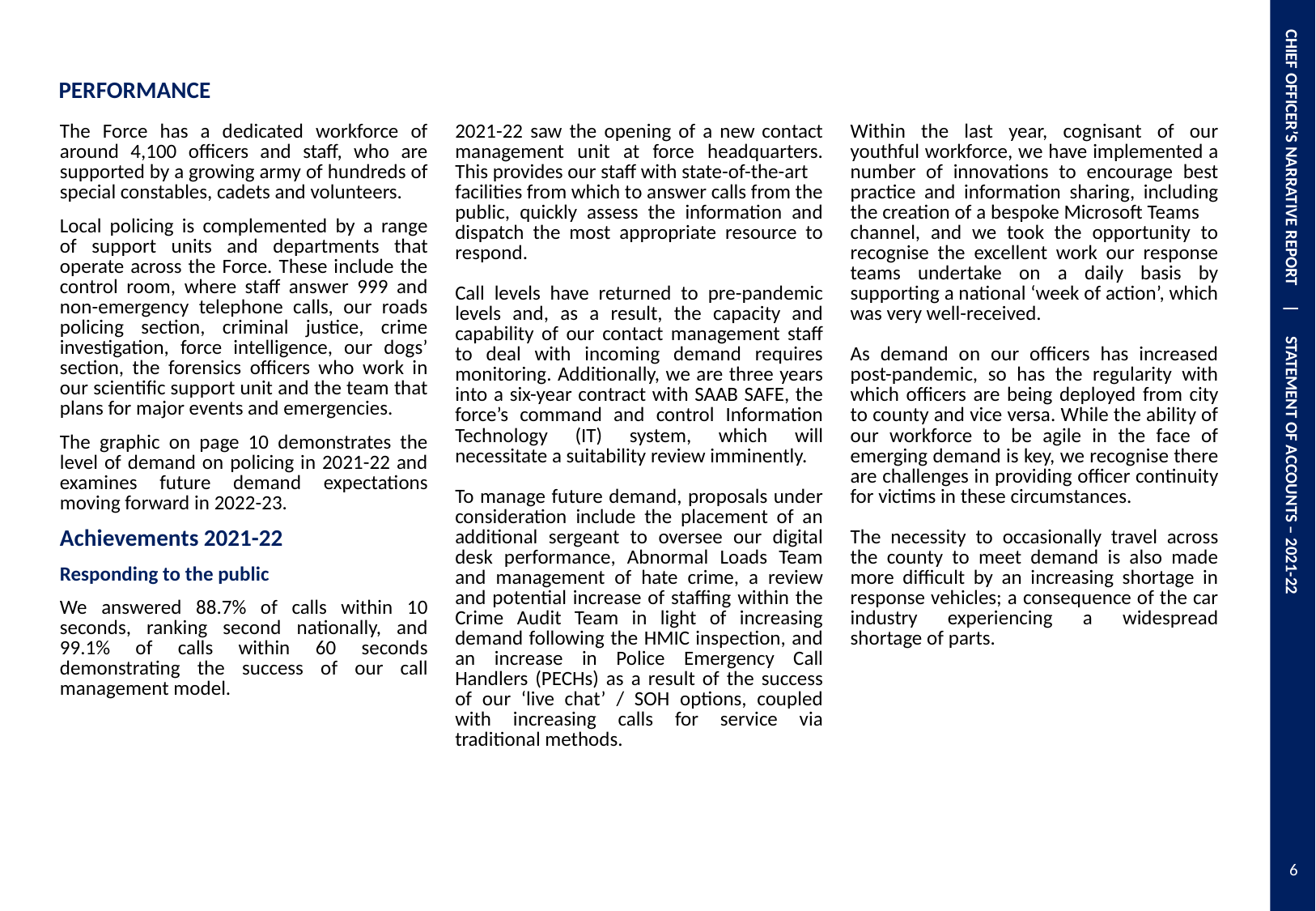

CHIEF OFFICER’S NARRATIVE REPORT     |      STATEMENT OF ACCOUNTS – 2021-22
|  |  |  |
| --- | --- | --- |
| PERFORMANCE |  |  |
| The Force has a dedicated workforce of around 4,100 officers and staff, who are supported by a growing army of hundreds of special constables, cadets and volunteers. Local policing is complemented by a range of support units and departments that operate across the Force. These include the control room, where staff answer 999 and non-emergency telephone calls, our roads policing section, criminal justice, crime investigation, force intelligence, our dogs’ section, the forensics officers who work in our scientific support unit and the team that plans for major events and emergencies. The graphic on page 10 demonstrates the level of demand on policing in 2021-22 and examines future demand expectations moving forward in 2022-23. Achievements 2021-22 Responding to the public We answered 88.7% of calls within 10 seconds, ranking second nationally, and 99.1% of calls within 60 seconds demonstrating the success of our call management model. | 2021-22 saw the opening of a new contact management unit at force headquarters. This provides our staff with state-of-the-art facilities from which to answer calls from the public, quickly assess the information and dispatch the most appropriate resource to respond. Call levels have returned to pre-pandemic levels and, as a result, the capacity and capability of our contact management staff to deal with incoming demand requires monitoring. Additionally, we are three years into a six-year contract with SAAB SAFE, the force’s command and control Information Technology (IT) system, which will necessitate a suitability review imminently. To manage future demand, proposals under consideration include the placement of an additional sergeant to oversee our digital desk performance, Abnormal Loads Team and management of hate crime, a review and potential increase of staffing within the Crime Audit Team in light of increasing demand following the HMIC inspection, and an increase in Police Emergency Call Handlers (PECHs) as a result of the success of our ‘live chat’ / SOH options, coupled with increasing calls for service via traditional methods. | Within the last year, cognisant of our youthful workforce, we have implemented a number of innovations to encourage best practice and information sharing, including the creation of a bespoke Microsoft Teams channel, and we took the opportunity to recognise the excellent work our response teams undertake on a daily basis by supporting a national ‘week of action’, which was very well-received. As demand on our officers has increased post-pandemic, so has the regularity with which officers are being deployed from city to county and vice versa. While the ability of our workforce to be agile in the face of emerging demand is key, we recognise there are challenges in providing officer continuity for victims in these circumstances. The necessity to occasionally travel across the county to meet demand is also made more difficult by an increasing shortage in response vehicles; a consequence of the car industry experiencing a widespread shortage of parts. |
6